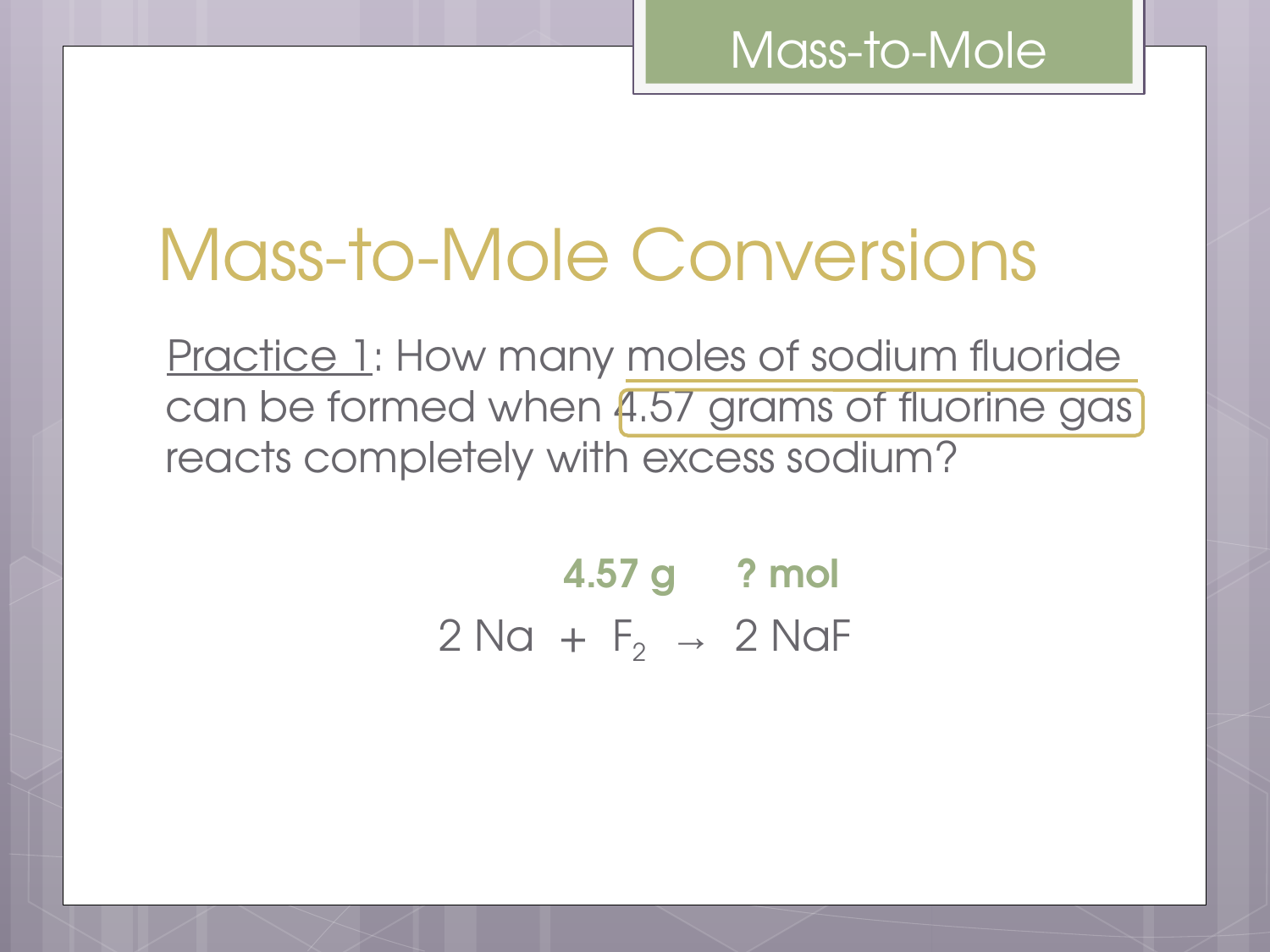

Mass-to-Mole
# Mass-to-Mole Conversions
Practice 1: How many moles of sodium fluoride can be formed when 4.57 grams of fluorine gas reacts completely with excess sodium?

4.57 g
? mol
2 Na  +  F2  →  2 NaF